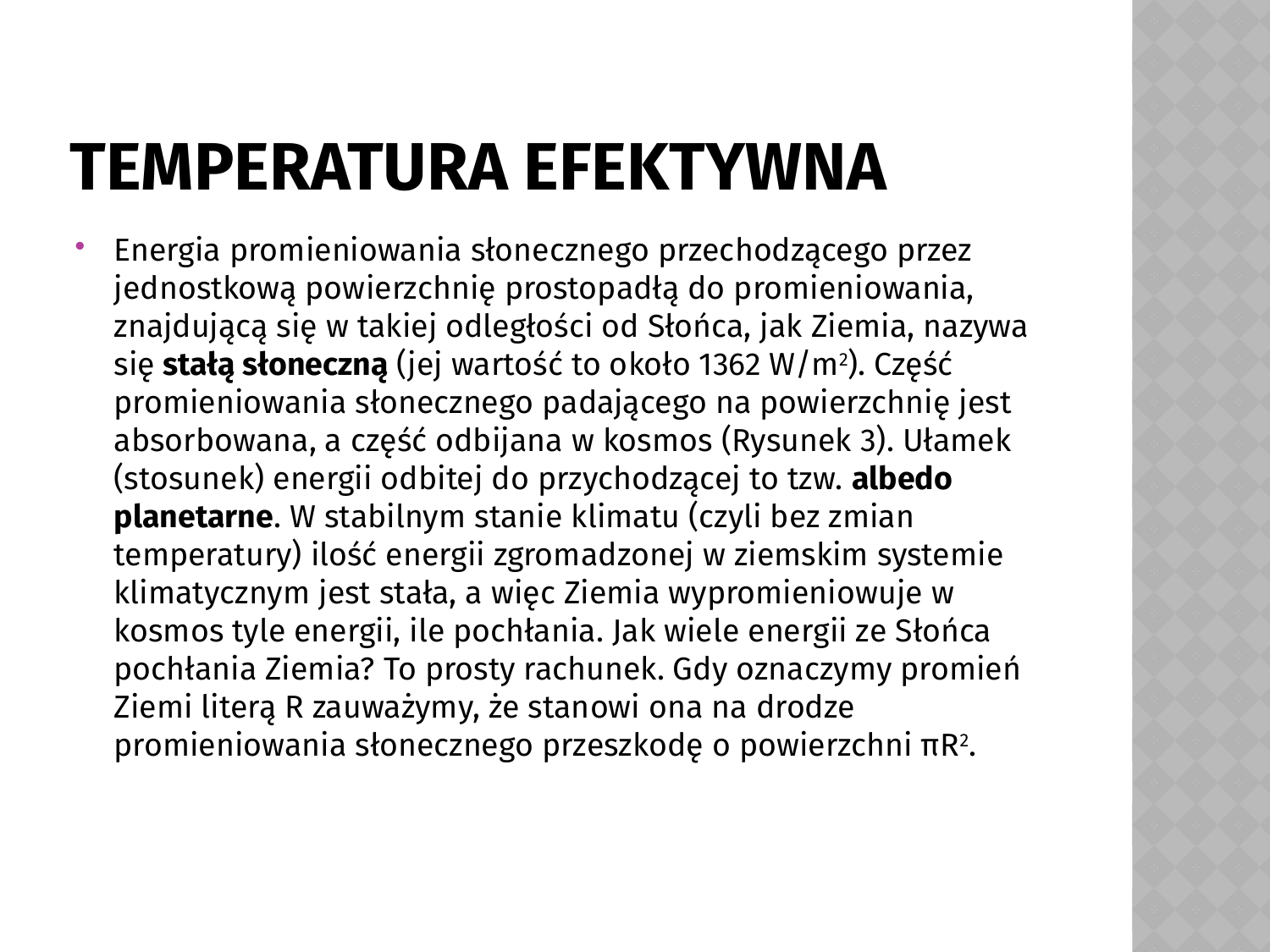

# Temperatura efektywna
Energia promieniowania słonecznego przechodzącego przez jednostkową powierzchnię prostopadłą do promieniowania, znajdującą się w takiej odległości od Słońca, jak Ziemia, nazywa się stałą słoneczną (jej wartość to około 1362 W/m2). Część promieniowania słonecznego padającego na powierzchnię jest absorbowana, a część odbijana w kosmos (Rysunek 3). Ułamek (stosunek) energii odbitej do przychodzącej to tzw. albedo planetarne. W stabilnym stanie klimatu (czyli bez zmian temperatury) ilość energii zgromadzonej w ziemskim systemie klimatycznym jest stała, a więc Ziemia wypromieniowuje w kosmos tyle energii, ile pochłania. Jak wiele energii ze Słońca pochłania Ziemia? To prosty rachunek. Gdy oznaczymy promień Ziemi literą R zauważymy, że stanowi ona na drodze promieniowania słonecznego przeszkodę o powierzchni πR2.